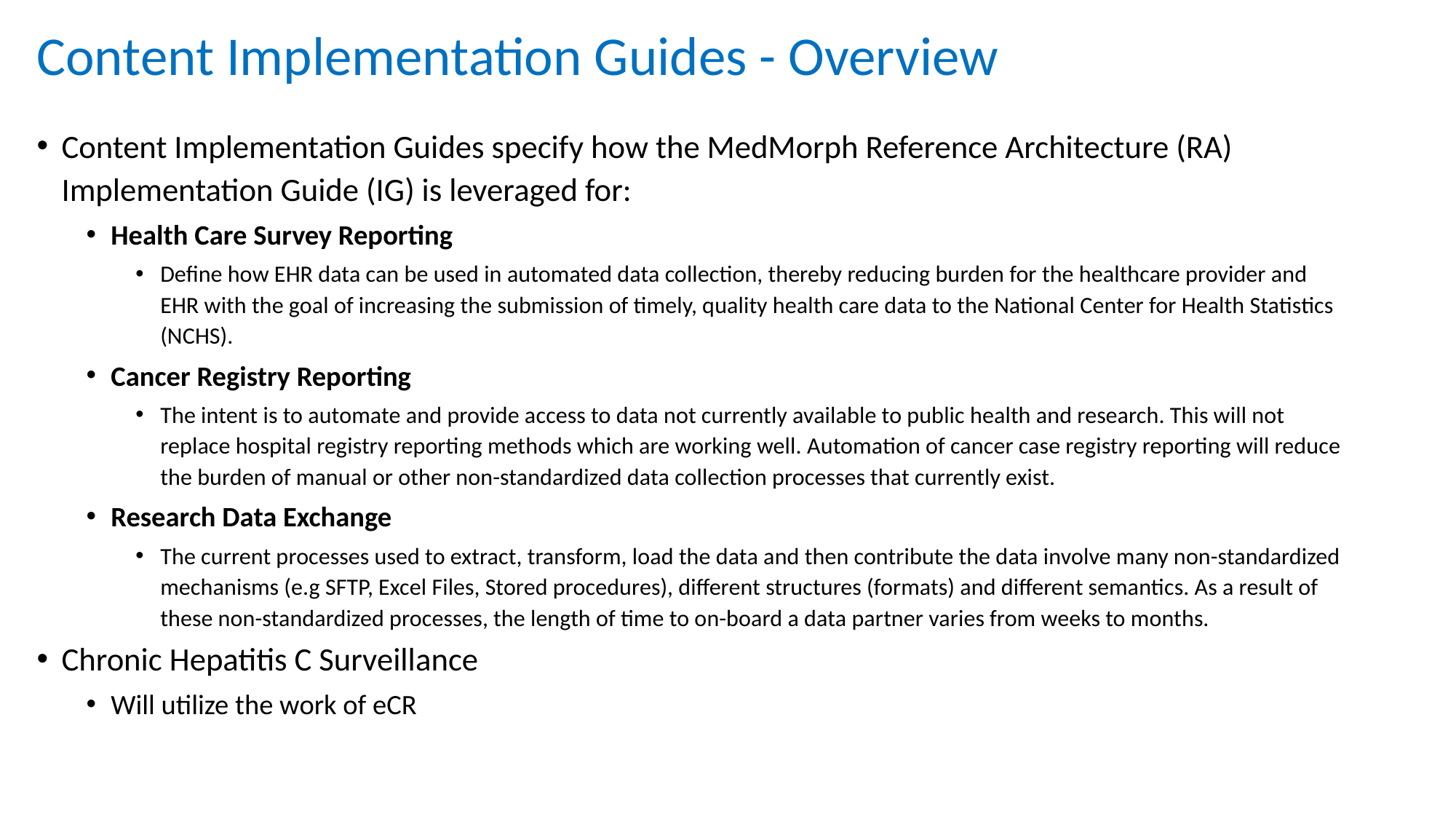

# Content Implementation Guides - Overview
Content Implementation Guides specify how the MedMorph Reference Architecture (RA) Implementation Guide (IG) is leveraged for:
Health Care Survey Reporting
Define how EHR data can be used in automated data collection, thereby reducing burden for the healthcare provider and EHR with the goal of increasing the submission of timely, quality health care data to the National Center for Health Statistics (NCHS).
Cancer Registry Reporting
The intent is to automate and provide access to data not currently available to public health and research. This will not replace hospital registry reporting methods which are working well. Automation of cancer case registry reporting will reduce the burden of manual or other non-standardized data collection processes that currently exist.
Research Data Exchange
The current processes used to extract, transform, load the data and then contribute the data involve many non-standardized mechanisms (e.g SFTP, Excel Files, Stored procedures), different structures (formats) and different semantics. As a result of these non-standardized processes, the length of time to on-board a data partner varies from weeks to months.
Chronic Hepatitis C Surveillance
Will utilize the work of eCR